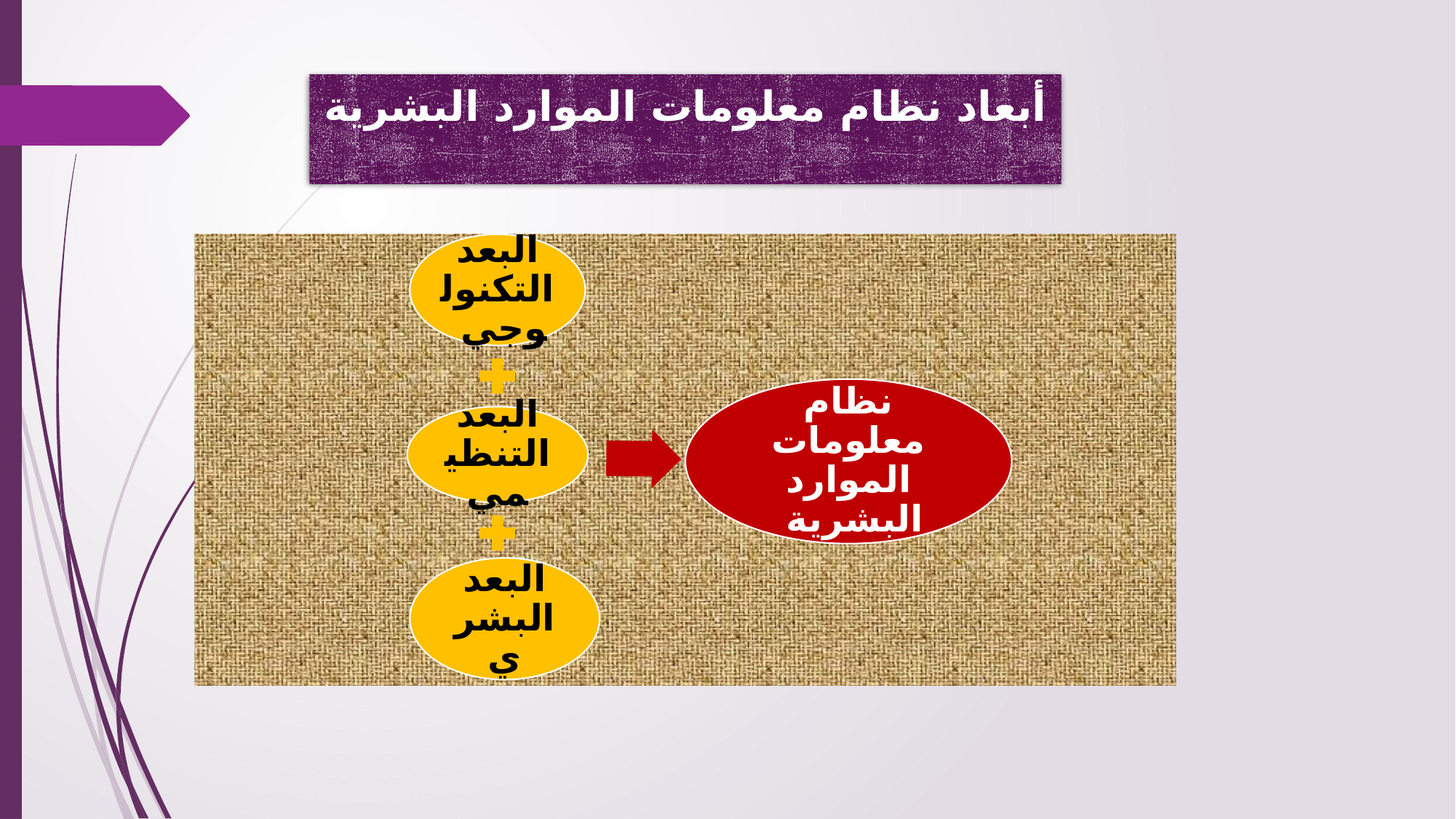

# أبعاد نظام معلومات الموارد البشرية
البعد التكنولوجي

البعد التنظيمي

البعد البشري

نظام معلومات الموارد البشرية